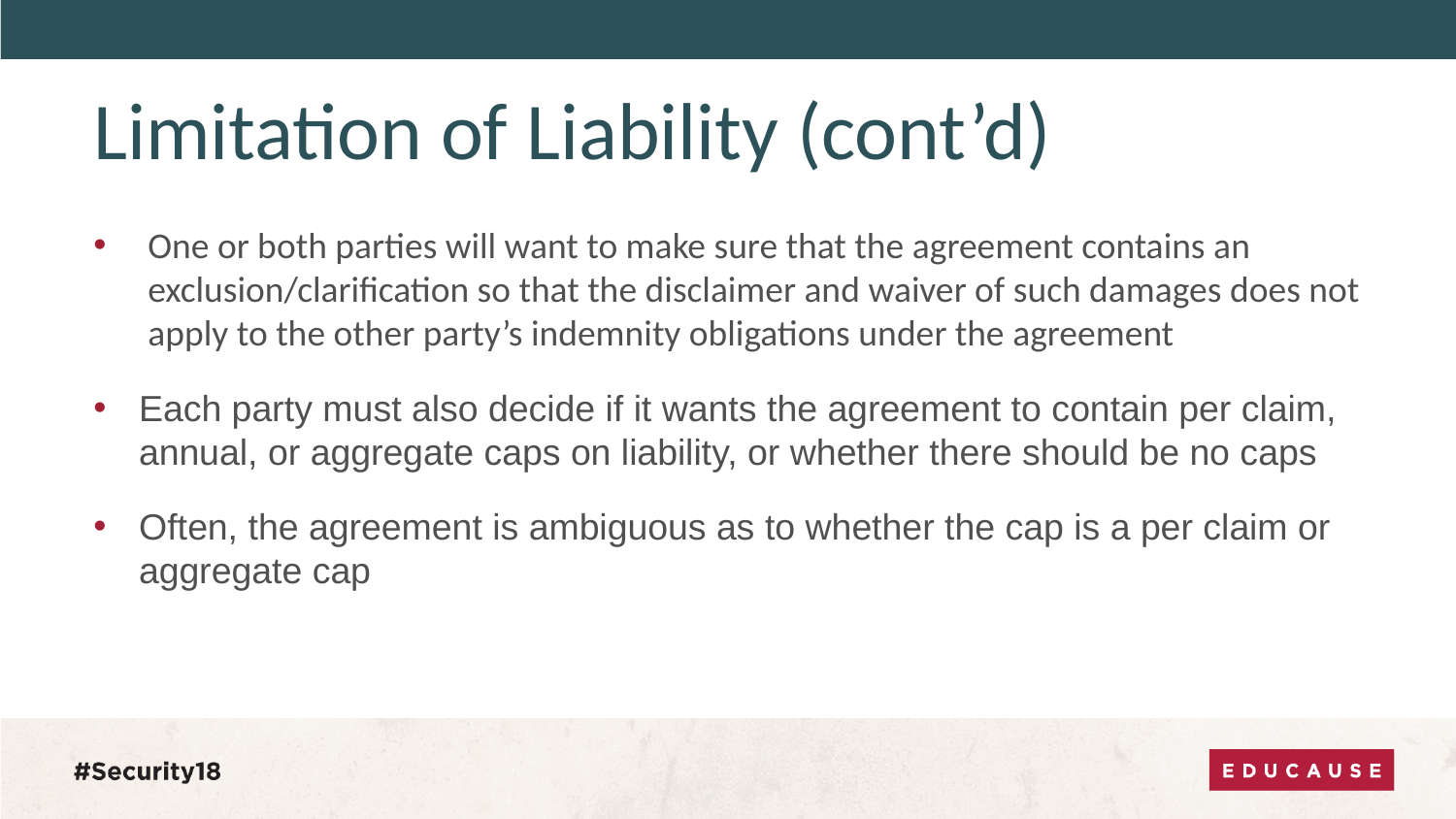

# Limitation of Liability (cont’d)
One or both parties will want to make sure that the agreement contains an exclusion/clarification so that the disclaimer and waiver of such damages does not apply to the other party’s indemnity obligations under the agreement
Each party must also decide if it wants the agreement to contain per claim, annual, or aggregate caps on liability, or whether there should be no caps
Often, the agreement is ambiguous as to whether the cap is a per claim or aggregate cap